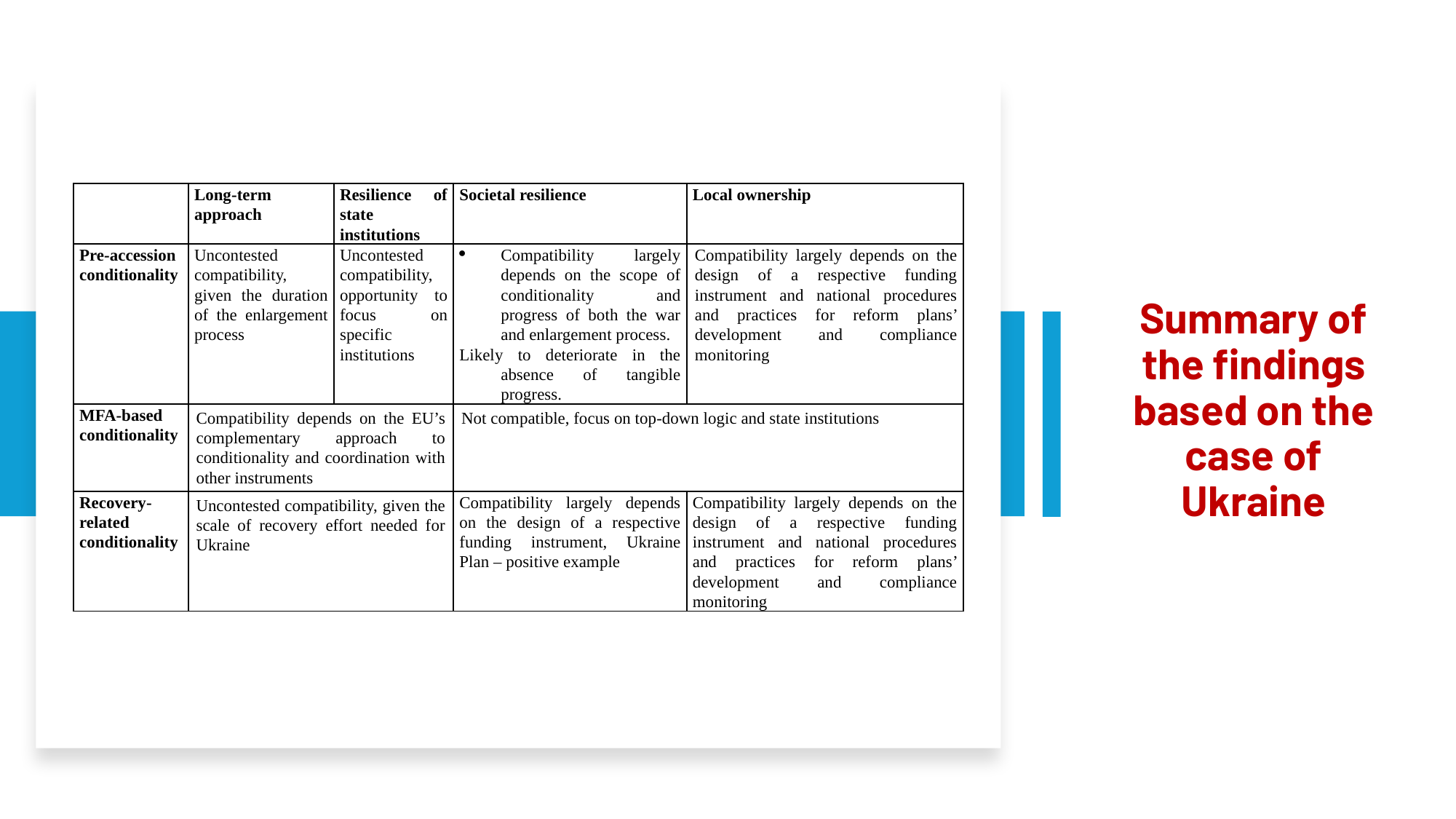

|  | Long-term approach | Resilience of state institutions | Societal resilience | Local ownership |
| --- | --- | --- | --- | --- |
| Pre-accession conditionality | Uncontested compatibility, given the duration of the enlargement process | Uncontested compatibility, opportunity to focus on specific institutions | Compatibility largely depends on the scope of conditionality and progress of both the war and enlargement process. Likely to deteriorate in the absence of tangible progress. | Compatibility largely depends on the design of a respective funding instrument and national procedures and practices for reform plans’ development and compliance monitoring |
| MFA-based conditionality | Compatibility depends on the EU’s complementary approach to conditionality and coordination with other instruments |  | Not compatible, focus on top-down logic and state institutions |  |
| Recovery-related conditionality | Uncontested compatibility, given the scale of recovery effort needed for Ukraine |  | Compatibility largely depends on the design of a respective funding instrument, Ukraine Plan – positive example | Compatibility largely depends on the design of a respective funding instrument and national procedures and practices for reform plans’ development and compliance monitoring |
Summary of the findings based on the case of Ukraine